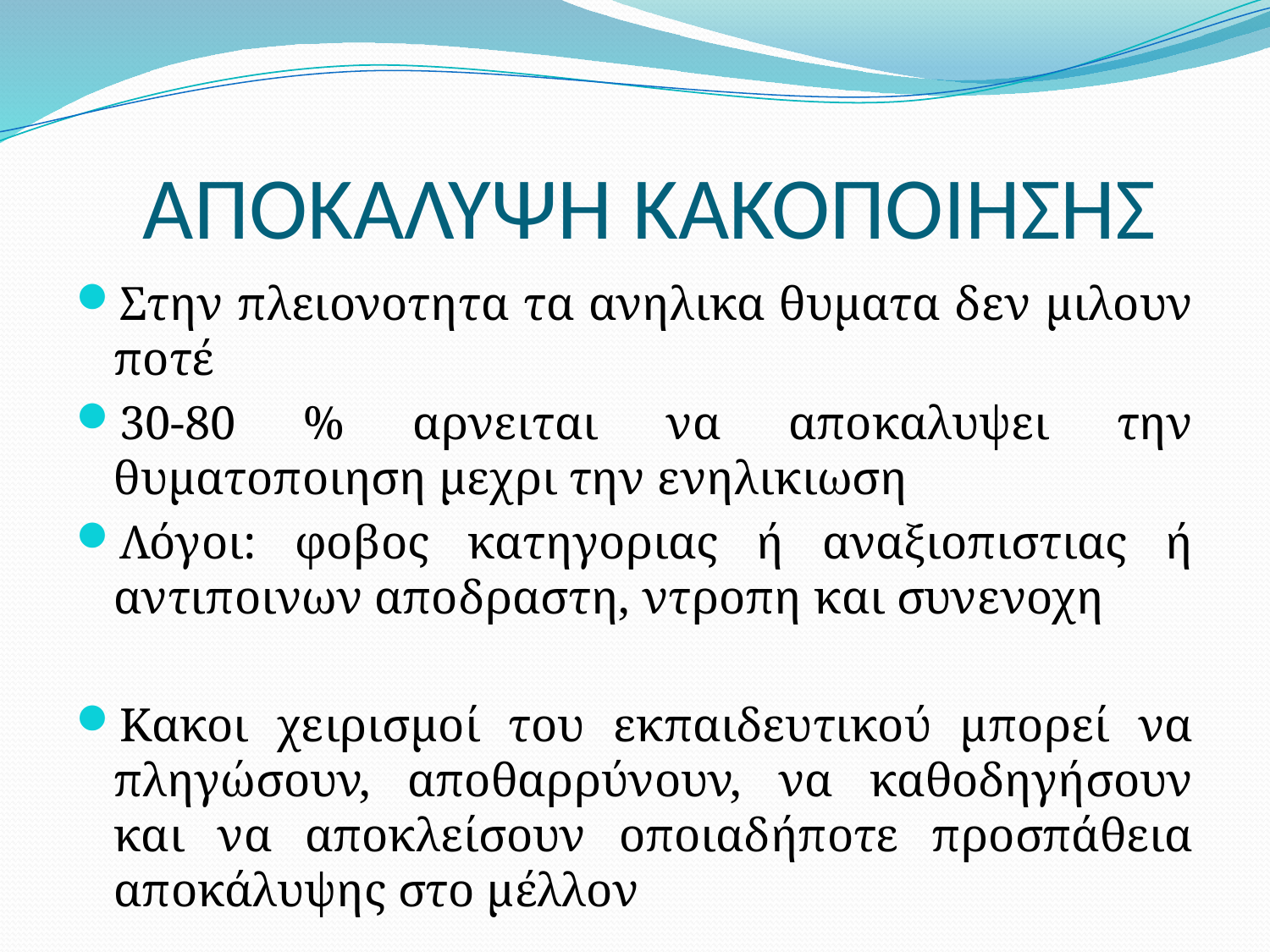

# ΑΠΟΚΑΛΥΨΗ ΚΑΚΟΠΟΙΗΣΗΣ
Στην πλειονοτητα τα ανηλικα θυματα δεν μιλουν ποτέ
30-80 % αρνειται να αποκαλυψει την θυματοποιηση μεχρι την ενηλικιωση
Λόγοι: φοβος κατηγοριας ή αναξιοπιστιας ή αντιποινων αποδραστη, ντροπη και συνενοχη

Κακοι χειρισμοί του εκπαιδευτικού μπορεί να πληγώσουν, αποθαρρύνουν, να καθοδηγήσουν και να αποκλείσουν οποιαδήποτε προσπάθεια αποκάλυψης στο μέλλον